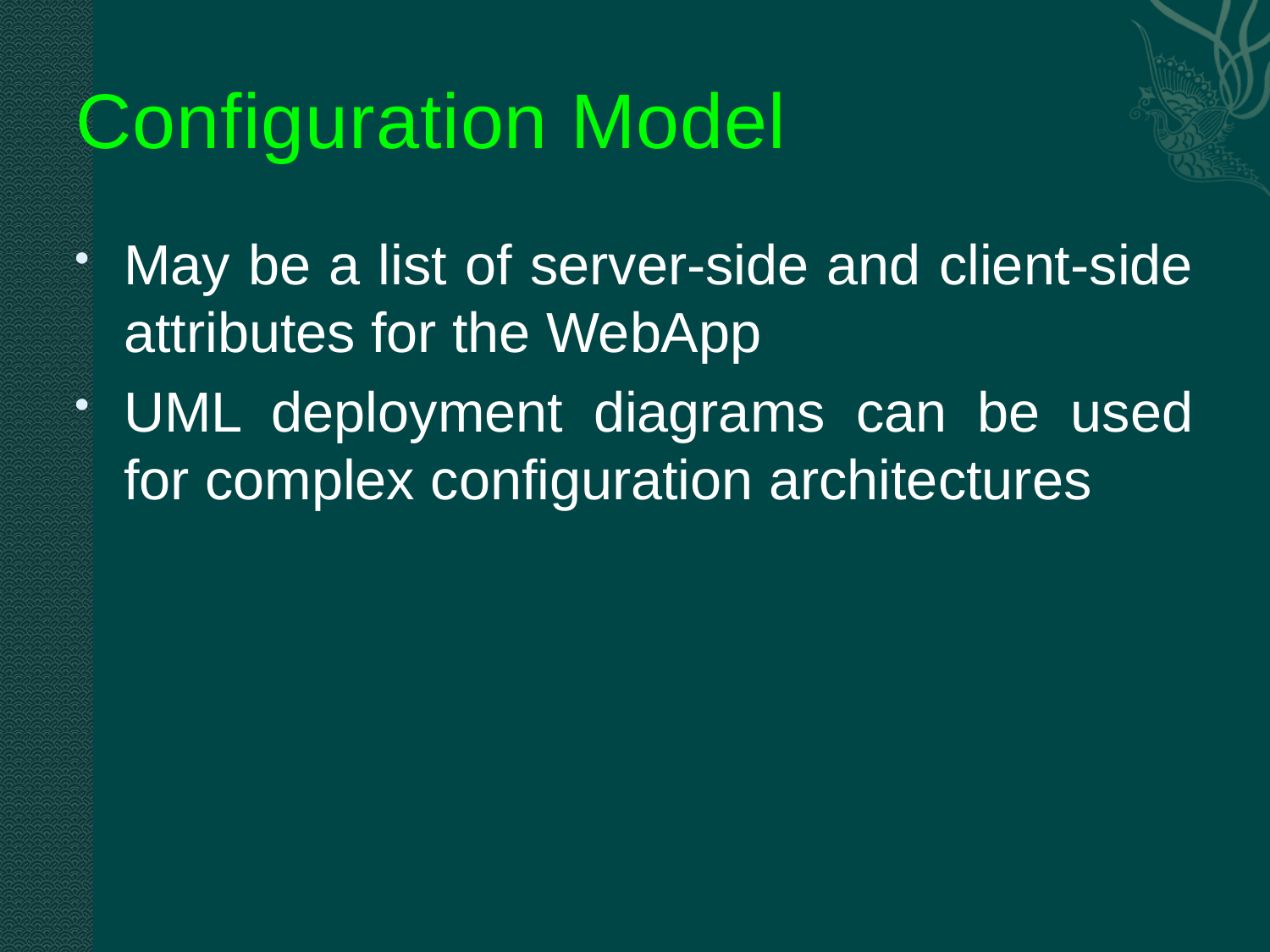

# Configuration Model
May be a list of server-side and client-side attributes for the WebApp
UML deployment diagrams can be used for complex configuration architectures